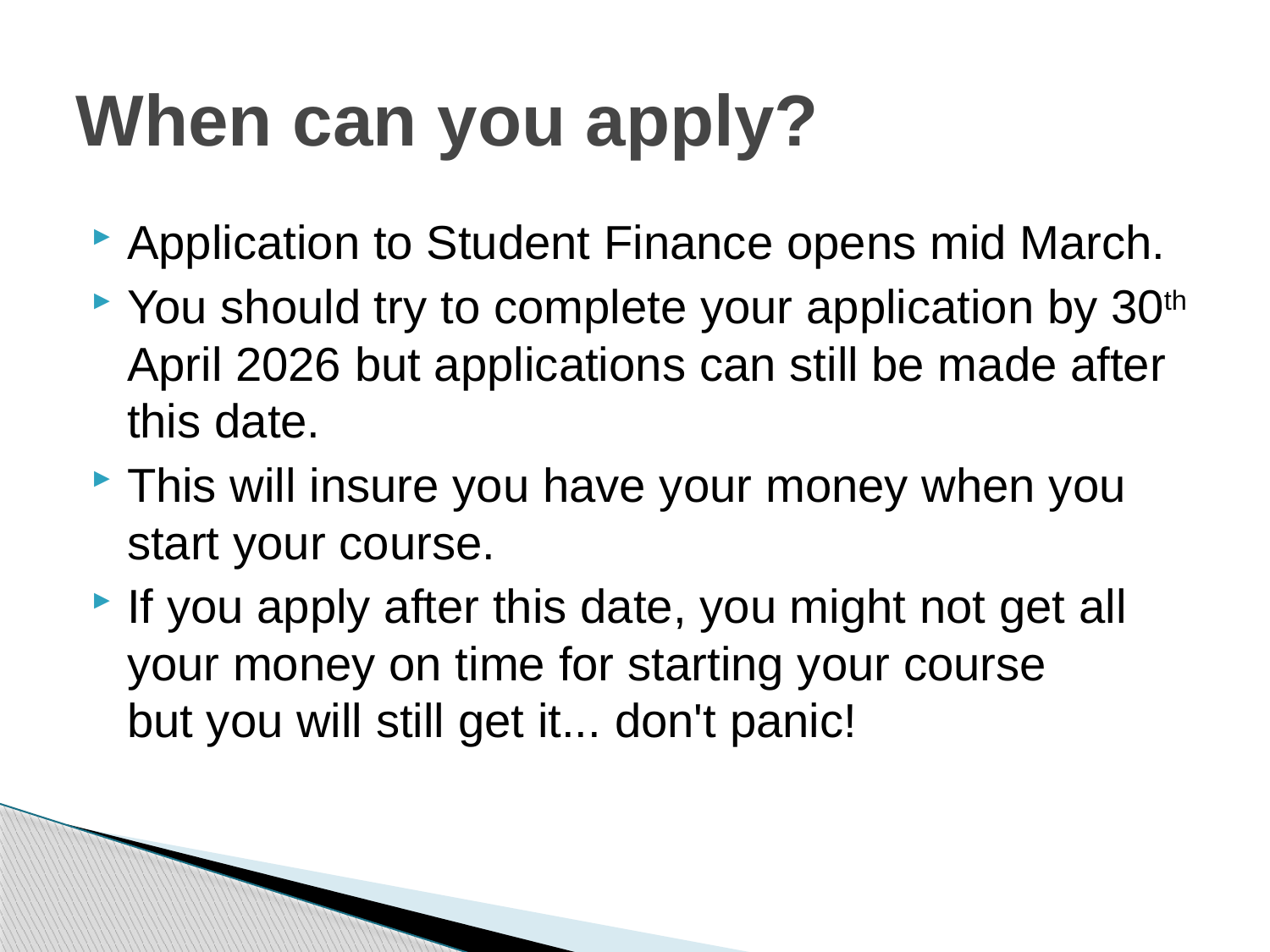

# When can you apply?
Application to Student Finance opens mid March.
You should try to complete your application by 30th April 2026 but applications can still be made after this date.
This will insure you have your money when you start your course.
If you apply after this date, you might not get all your money on time for starting your course but you will still get it... don't panic!